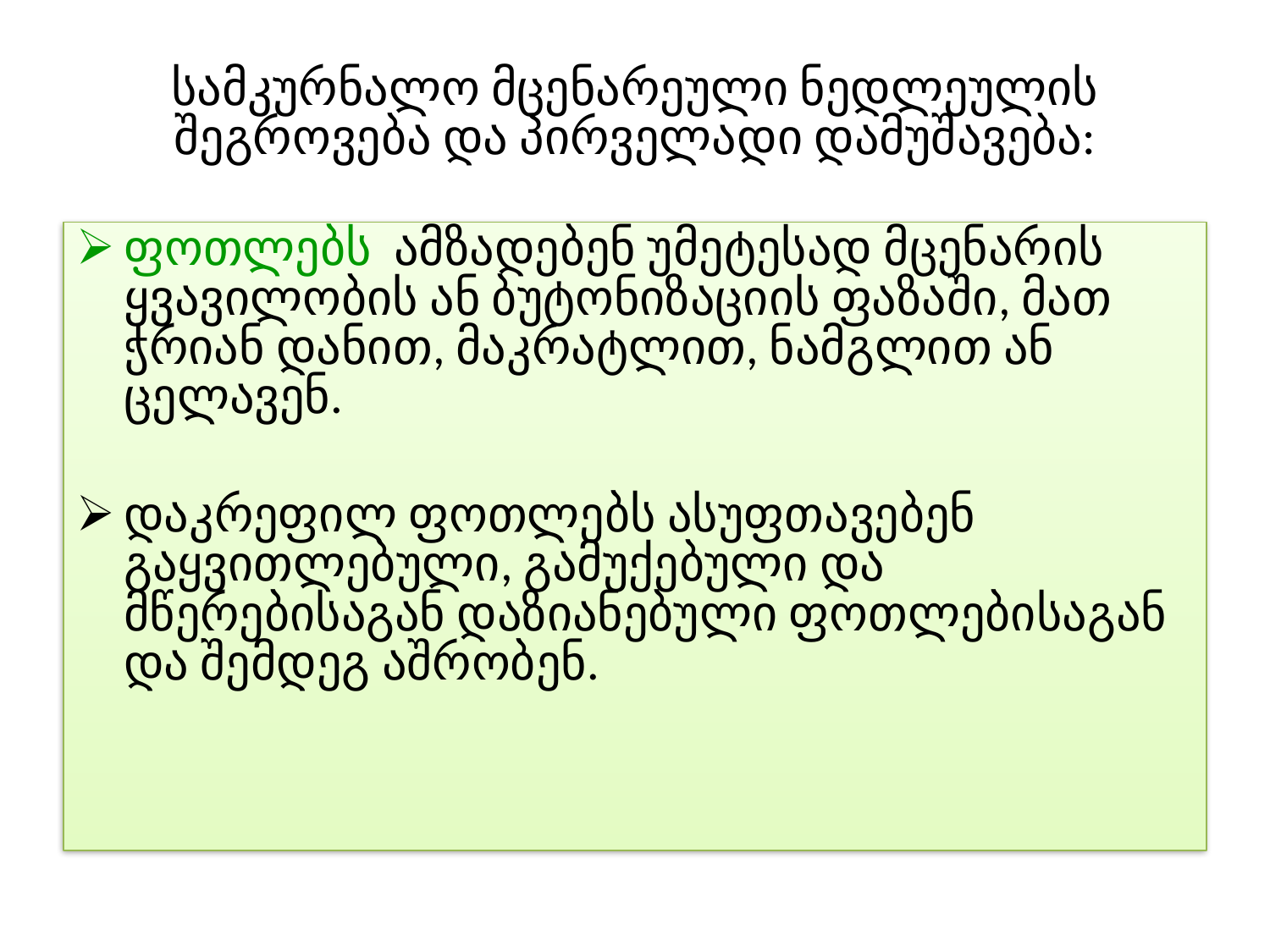

# სამკურნალო მცენარეული ნედლეულის შეგროვება და პირველადი დამუშავება:
ფოთლებს  ამზადებენ უმეტესად მცენარის ყვავილობის ან ბუტონიზაციის ფაზაში, მათ ჭრიან დანით, მაკრატლით, ნამგლით ან ცელავენ.

დაკრეფილ ფოთლებს ასუფთავებენ გაყვითლებული, გამუქებული და მწერებისაგან დაზიანებული ფოთლებისაგან და შემდეგ აშრობენ.